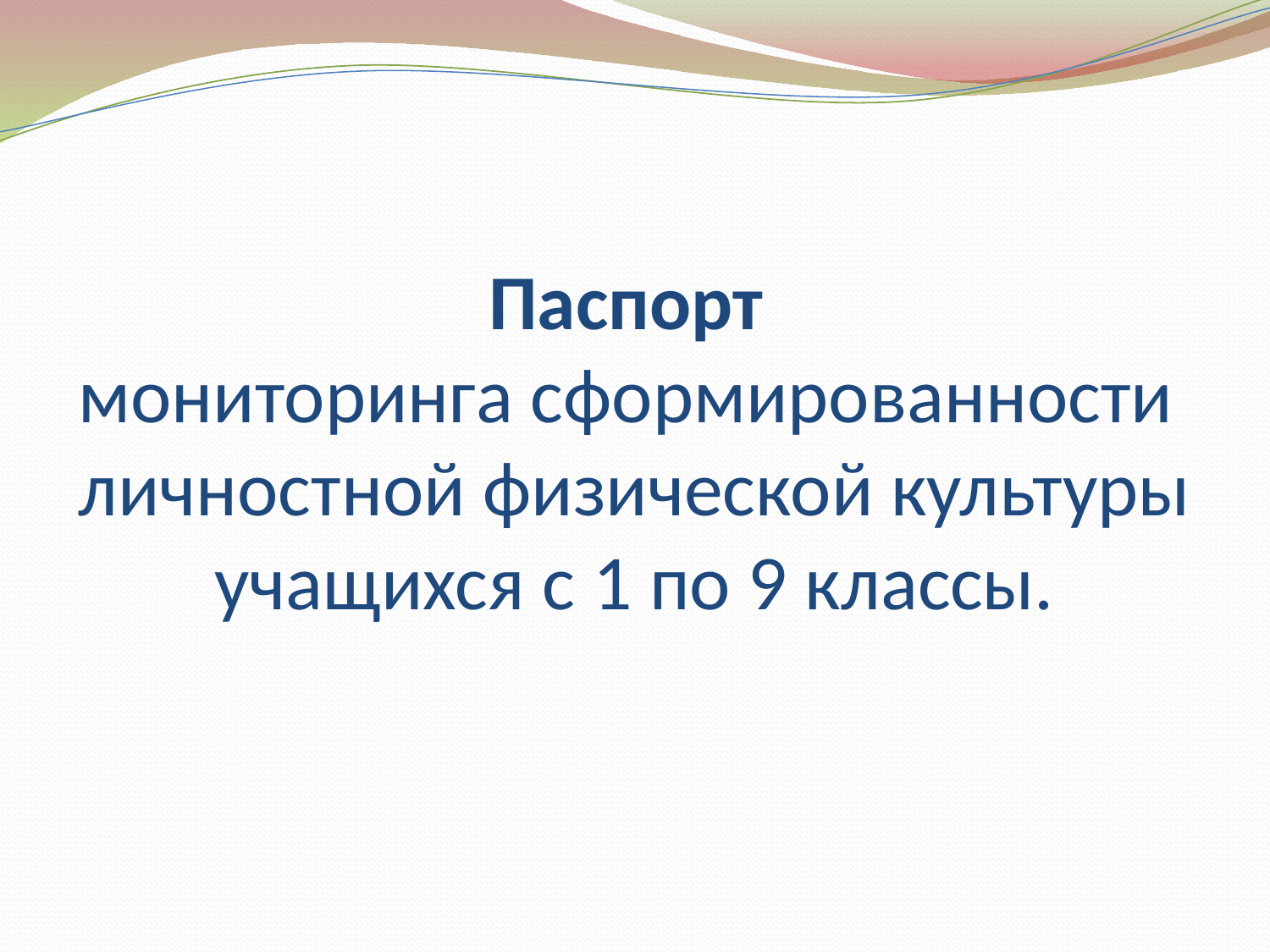

# Паспорт мониторинга сформированности личностной физической культуры учащихся с 1 по 9 классы.